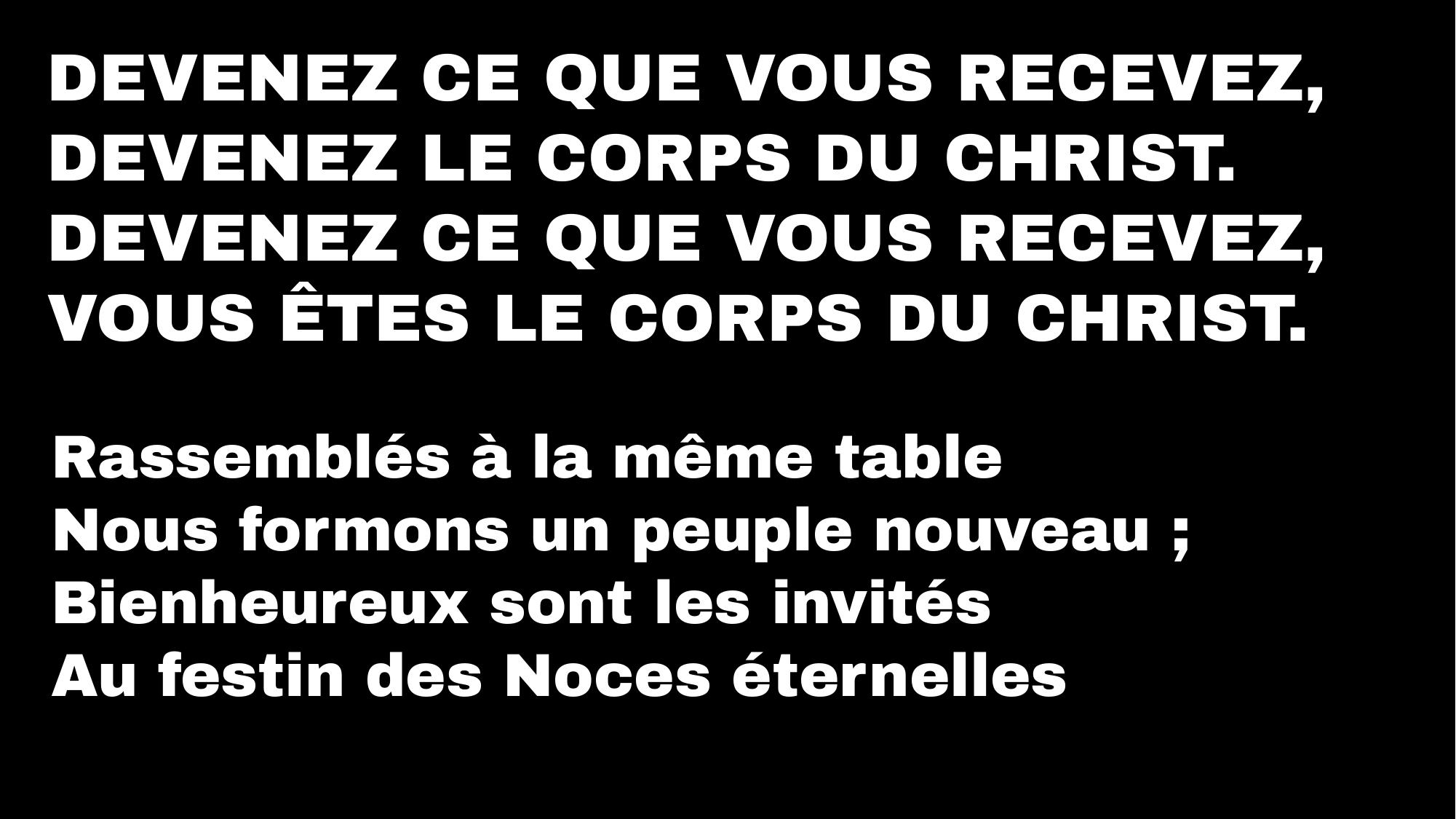

Devenez ce que vous recevez,
Devenez le corps du Christ.
Devenez ce que vous recevez,
Vous êtes le corps du Christ.
Rassemblés à la même table
Nous formons un peuple nouveau ;
Bienheureux sont les invités
Au festin des Noces éternelles